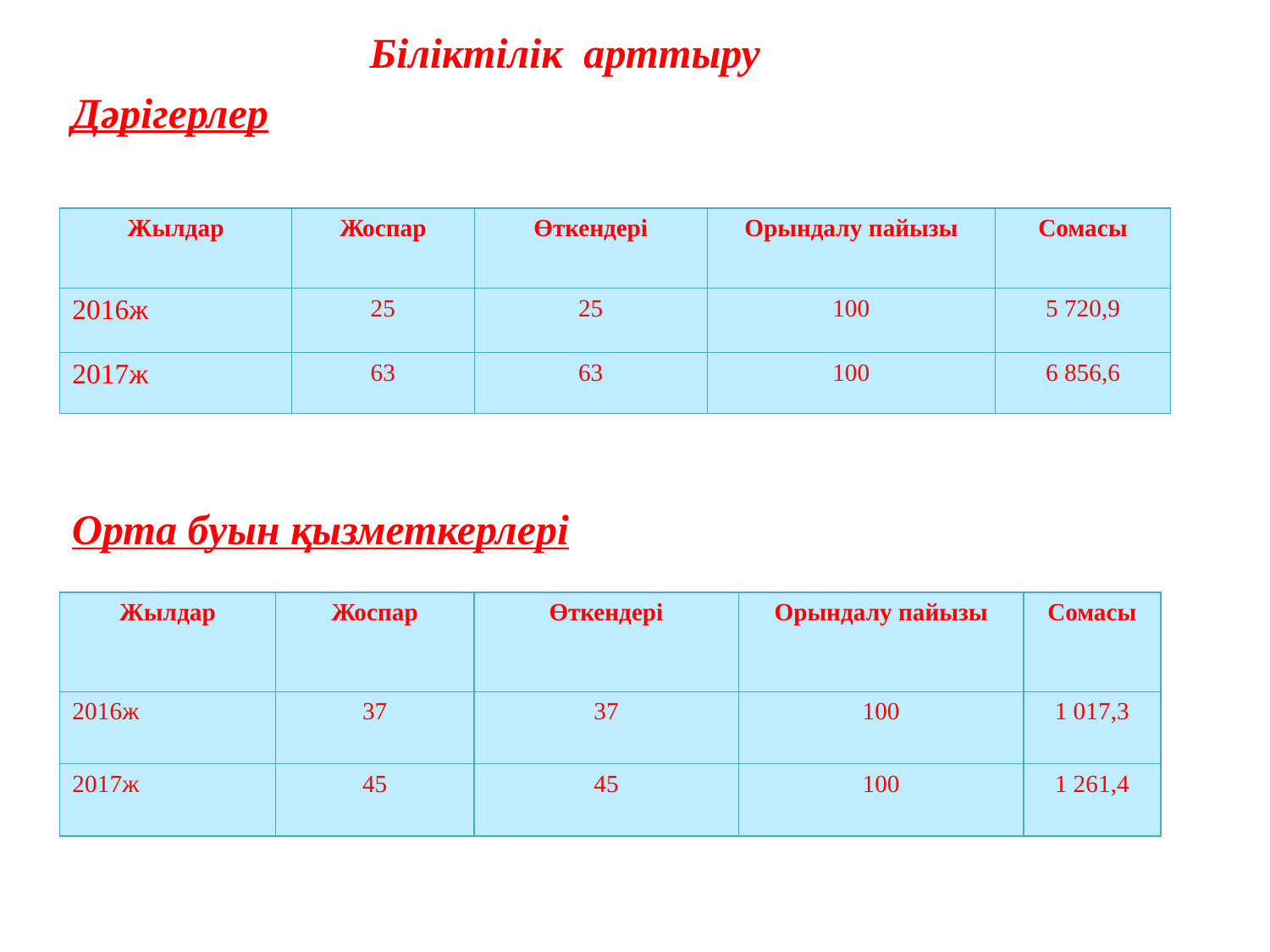

Біліктілік  арттыру
Дәрігерлер
| Жылдар | Жоспар | Өткендері | Орындалу пайызы | Сомасы |
| --- | --- | --- | --- | --- |
| 2016ж | 25 | 25 | 100 | 5 720,9 |
| 2017ж | 63 | 63 | 100 | 6 856,6 |
Орта буын қызметкерлері
| Жылдар | Жоспар | Өткендері | Орындалу пайызы | Сомасы |
| --- | --- | --- | --- | --- |
| 2016ж | 37 | 37 | 100 | 1 017,3 |
| 2017ж | 45 | 45 | 100 | 1 261,4 |